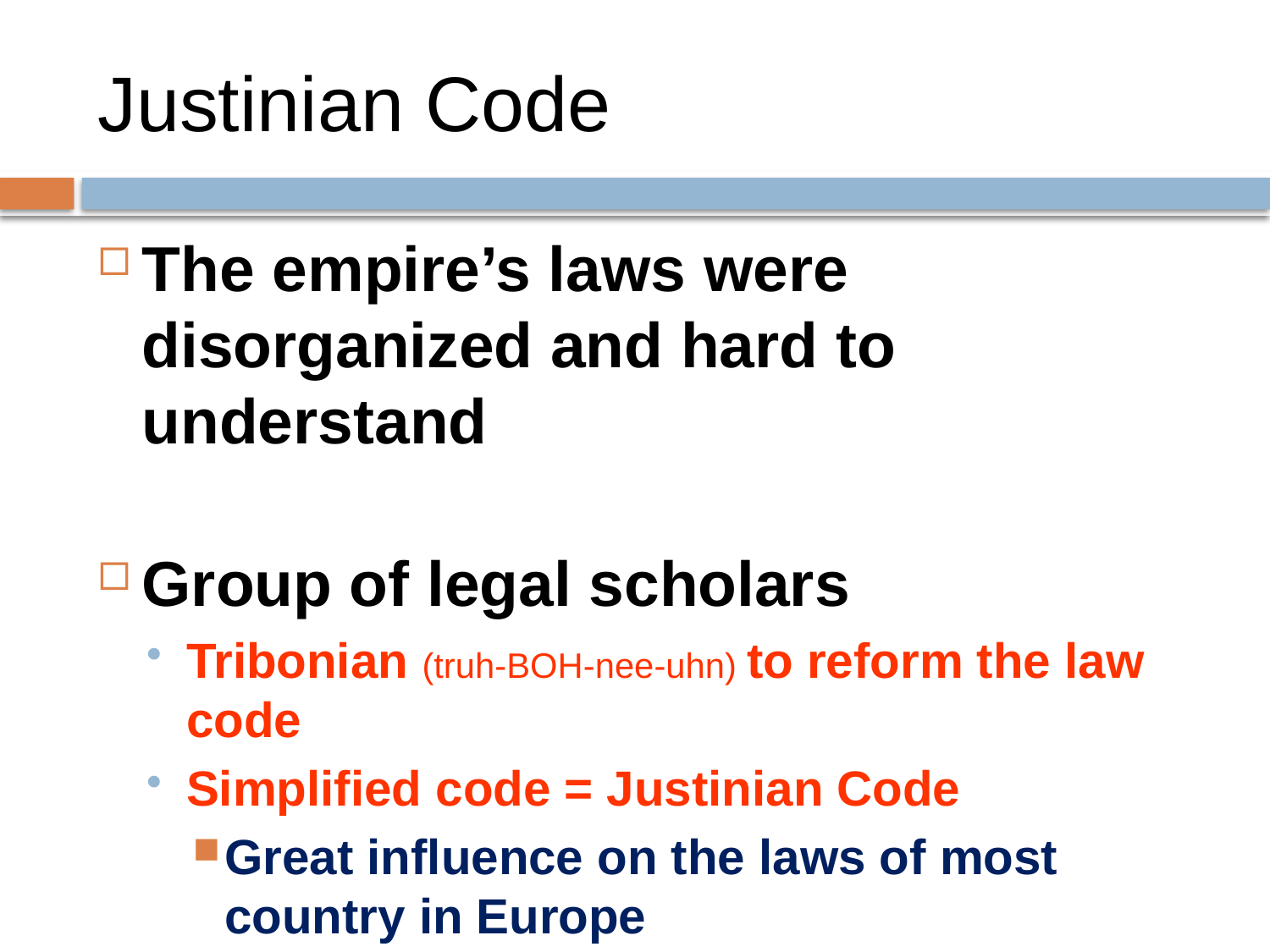

# Justinian Code
The empire’s laws were disorganized and hard to understand

Group of legal scholars
Tribonian (truh-BOH-nee-uhn) to reform the law code
Simplified code = Justinian Code
Great influence on the laws of most country in Europe